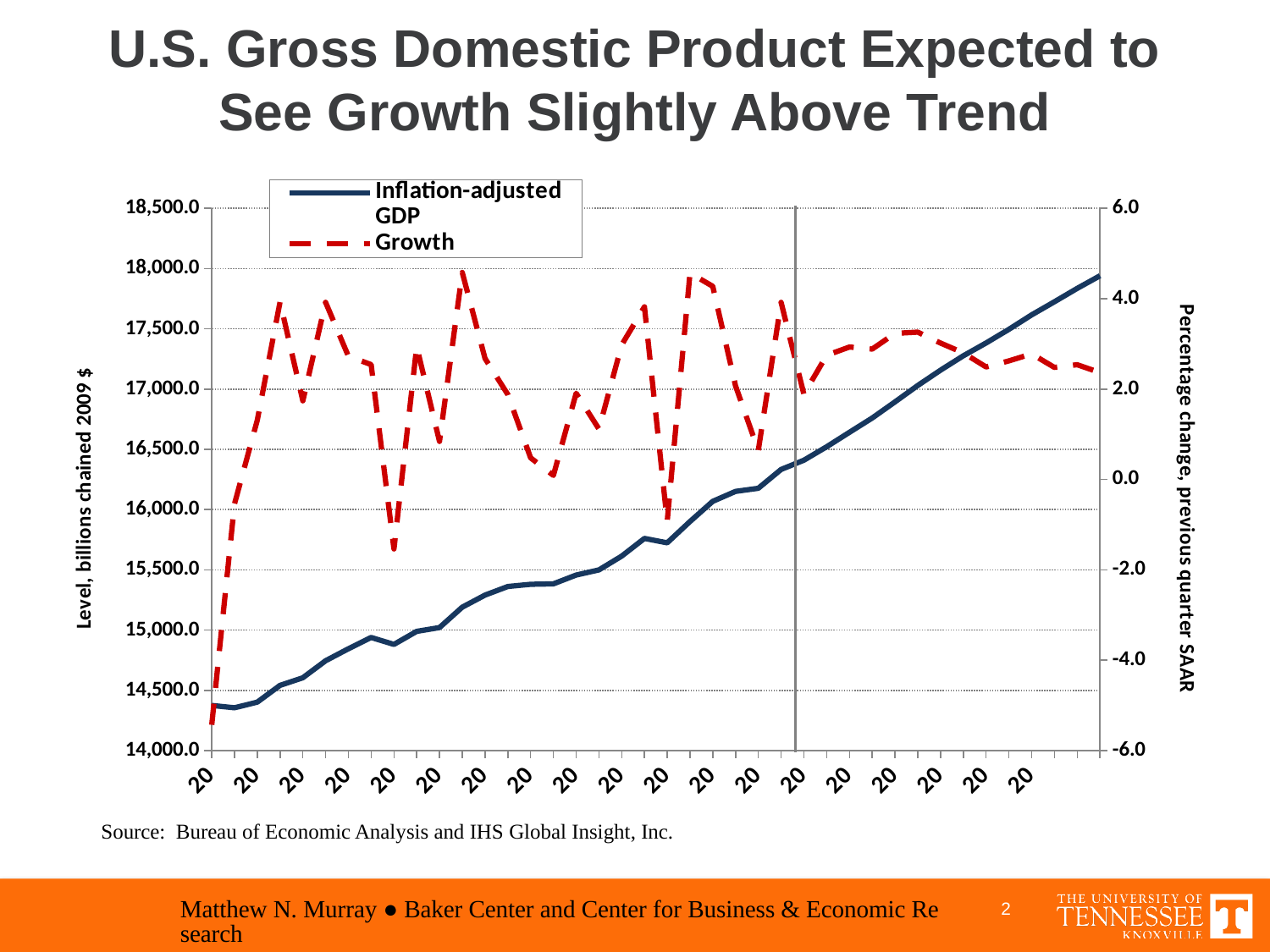

# U.S. Gross Domestic Product Expected to See Growth Slightly Above Trend

### Chart

| Category | Inflation-adjusted GDP | Growth |
|---|---|---|
| 2009.1 | 14375.0 | -5.42882209240661 |
| 2009.1999999999998 | 14355.6 | -0.538734274058616 |
| 2009.2999999999997 | 14402.5 | 1.31322510212597 |
| 2009.3999999999996 | 14541.9 | 3.92812201997605 |
| 2010.1 | 14604.8 | 1.74143083374902 |
| 2010.1999999999998 | 14745.9 | 3.92084784322657 |
| 2010.2999999999997 | 14845.5 | 2.72926473044983 |
| 2010.3999999999996 | 14939.0 | 2.54318245851046 |
| 2011.1 | 14881.3 | -1.53602172819522 |
| 2011.1999999999998 | 14989.6 | 2.94296844651571 |
| 2011.2999999999997 | 15021.1 | 0.843236191083018 |
| 2011.3999999999996 | 15190.3 | 4.58236404296212 |
| 2012.1 | 15291.0 | 2.67817694273515 |
| 2012.1999999999998 | 15362.4 | 1.88088817617213 |
| 2012.2999999999997 | 15380.8 | 0.479953229665297 |
| 2012.3999999999996 | 15384.3 | 0.0910536474702183 |
| 2013.1 | 15457.2 | 1.9089540493945 |
| 2013.1999999999998 | 15500.2 | 1.11740196014507 |
| 2013.2999999999997 | 15614.4 | 2.97978834740984 |
| 2013.3999999999996 | 15761.5 | 3.8219024391108 |
| 2014.1 | 15724.9 | -0.92561528233187 |
| 2014.1999999999998 | 15901.5 | 4.56848237728204 |
| 2014.2999999999997 | 16068.8 | 4.27529019108992 |
| 2014.3999999999996 | 16151.4 | 2.07206712390204 |
| 2015.1 | 16177.3 | 0.642974988205691 |
| 2015.1999999999998 | 16333.6 | 3.92104511749817 |
| 2015.2999999999997 | 16410.12 | 1.88713829657243 |
| 2015.3999999999996 | 16521.75 | 2.74889447727559 |
| 2016.1 | 16641.56 | 2.932365945461 |
| 2016.1999999999998 | 16760.36 | 2.88622439237757 |
| 2016.2999999999997 | 16894.25 | 3.23389068392796 |
| 2016.3999999999996 | 17030.33 | 3.26106207214582 |
| 2017.1 | 17157.44 | 3.01908814862428 |
| 2017.2 | 17276.39 | 2.80211316778653 |
| 2017.3 | 17382.99 | 2.49104566447306 |
| 2017.4 | 17495.94 | 2.62453478248636 |
| 2018.1 | 17616.32 | 2.78071626081757 |
| 2018.2 | 17724.57 | 2.4806966957473 |
|  | 17836.1 | 2.54081445484328 |
|  | 17940.66 | 2.36560765465756 |
Source:  Bureau of Economic Analysis and IHS Global Insight, Inc.
Matthew N. Murray ● Baker Center and Center for Business & Economic Research
2